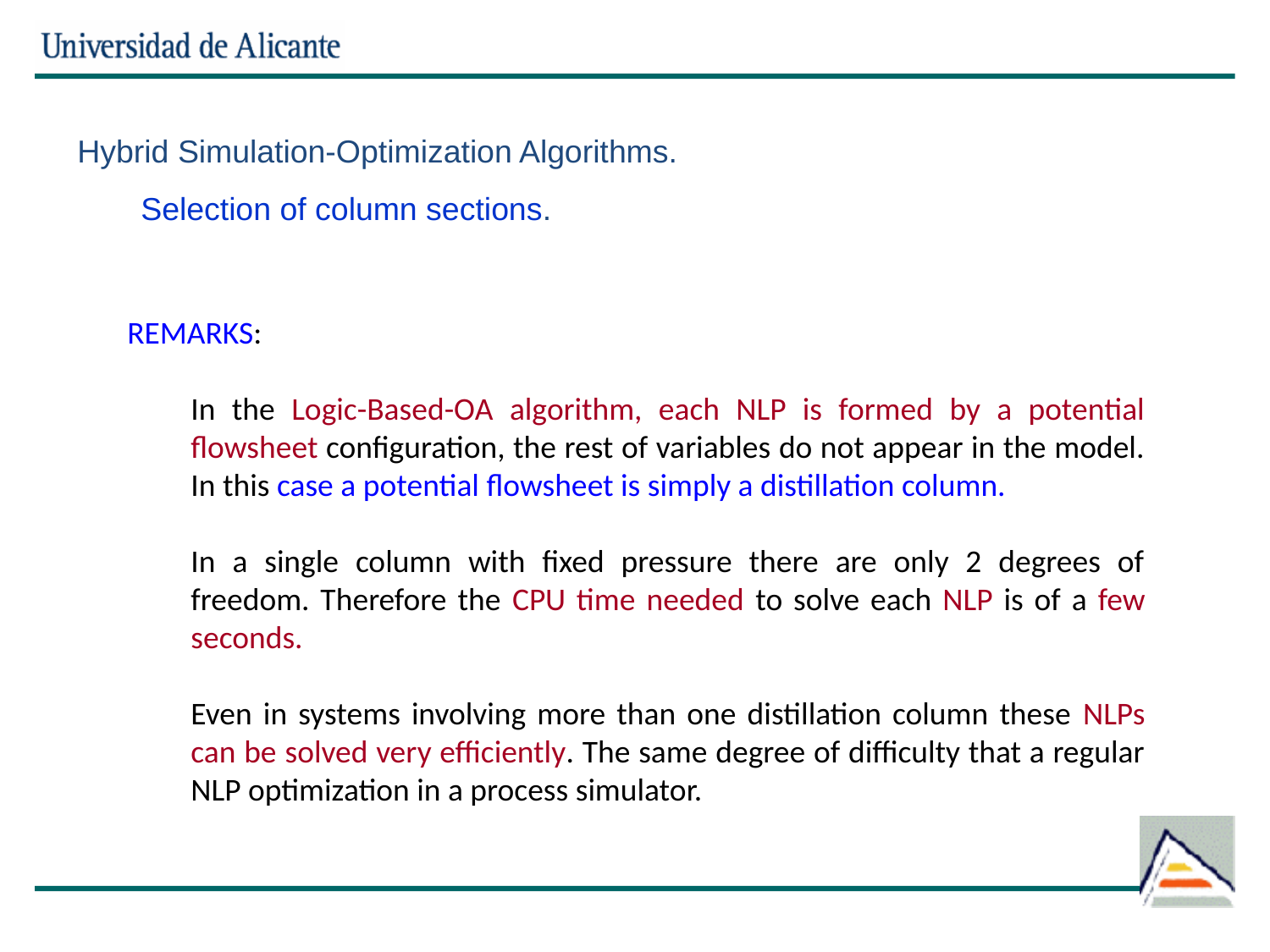

Hybrid Simulation-Optimization Algorithms.
Selection of column sections.
REMARKS:

In the Logic-Based-OA algorithm, each NLP is formed by a potential flowsheet configuration, the rest of variables do not appear in the model. In this case a potential flowsheet is simply a distillation column.

In a single column with fixed pressure there are only 2 degrees of freedom. Therefore the CPU time needed to solve each NLP is of a few seconds.

Even in systems involving more than one distillation column these NLPs can be solved very efficiently. The same degree of difficulty that a regular NLP optimization in a process simulator.